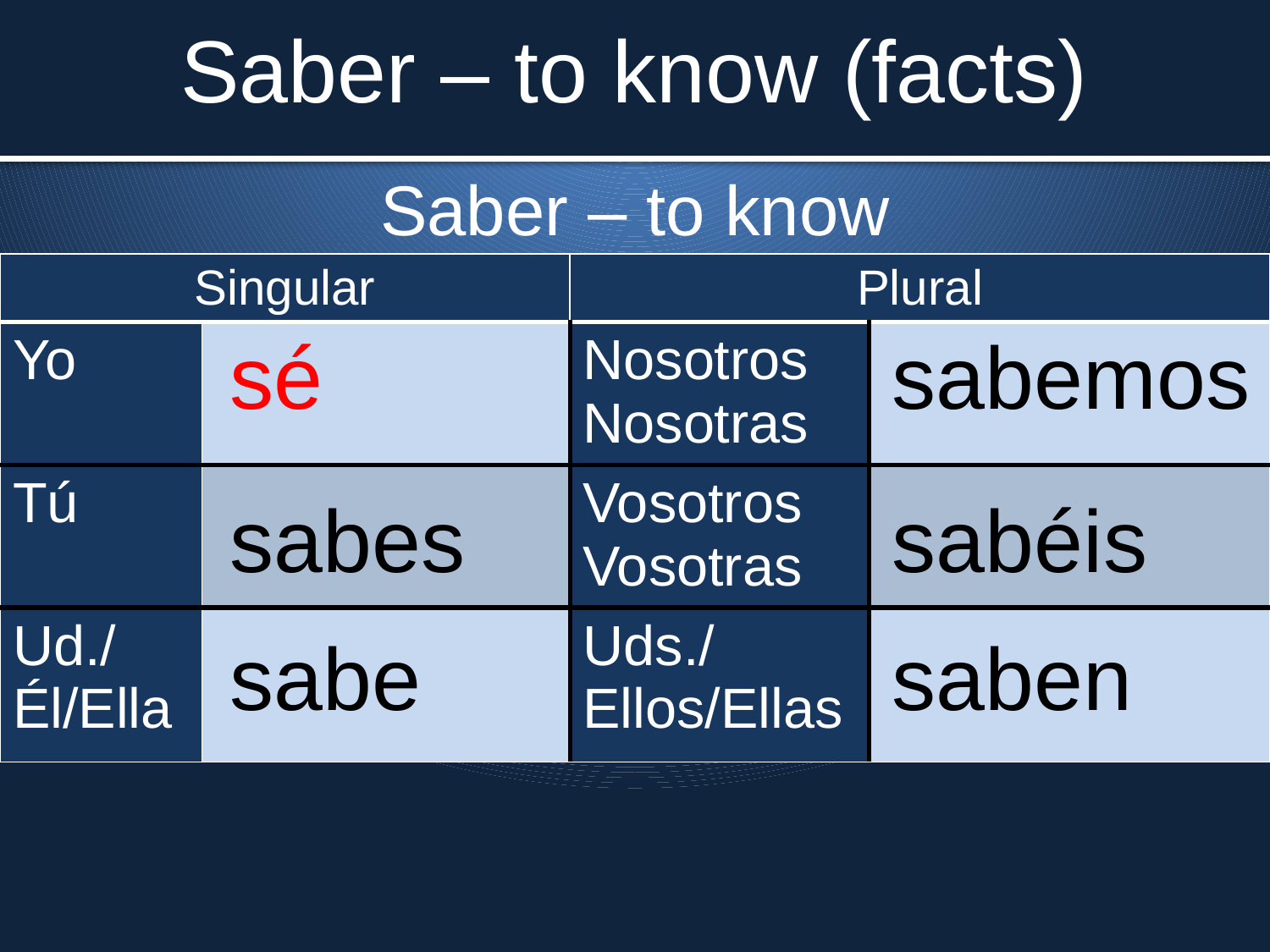

# Saber – to know (facts)
Saber – to know
| Singular |  | Plural |  |
| --- | --- | --- | --- |
| Yo |  | Nosotros Nosotras |  |
| Tú |  | Vosotros Vosotras |  |
| Ud./Él/Ella |  | Uds./Ellos/Ellas |  |
| sé |
| --- |
| sabemos |
| --- |
| sabes |
| --- |
| sabéis |
| --- |
| sabe |
| --- |
| saben |
| --- |